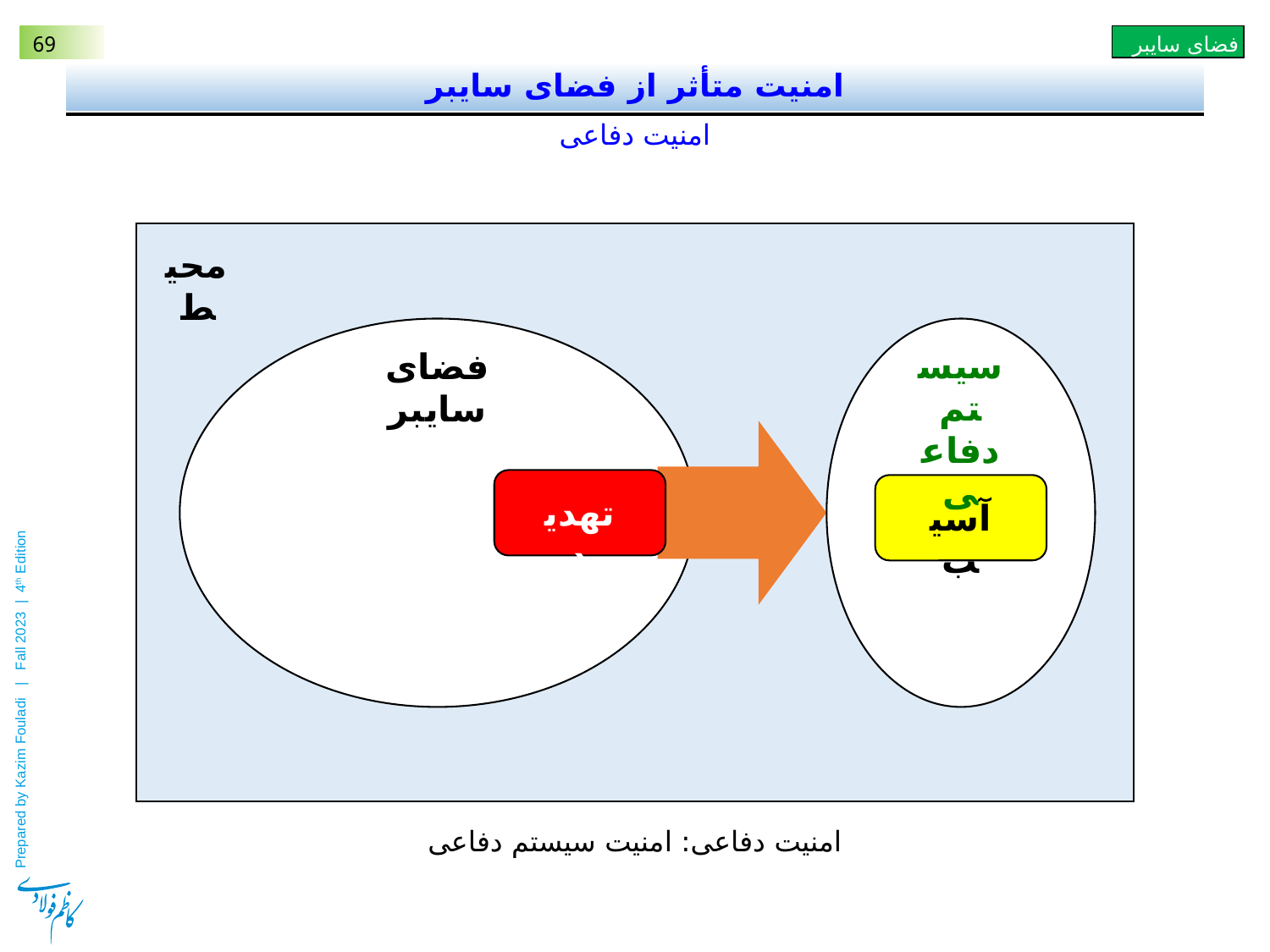

# امنیت متأثر از فضای سایبر
امنیت دفاعی

محیط

سیستم دفاعی
فضای سایبر

تهدید

آسیب
امنیت دفاعی: امنیت سیستم دفاعی